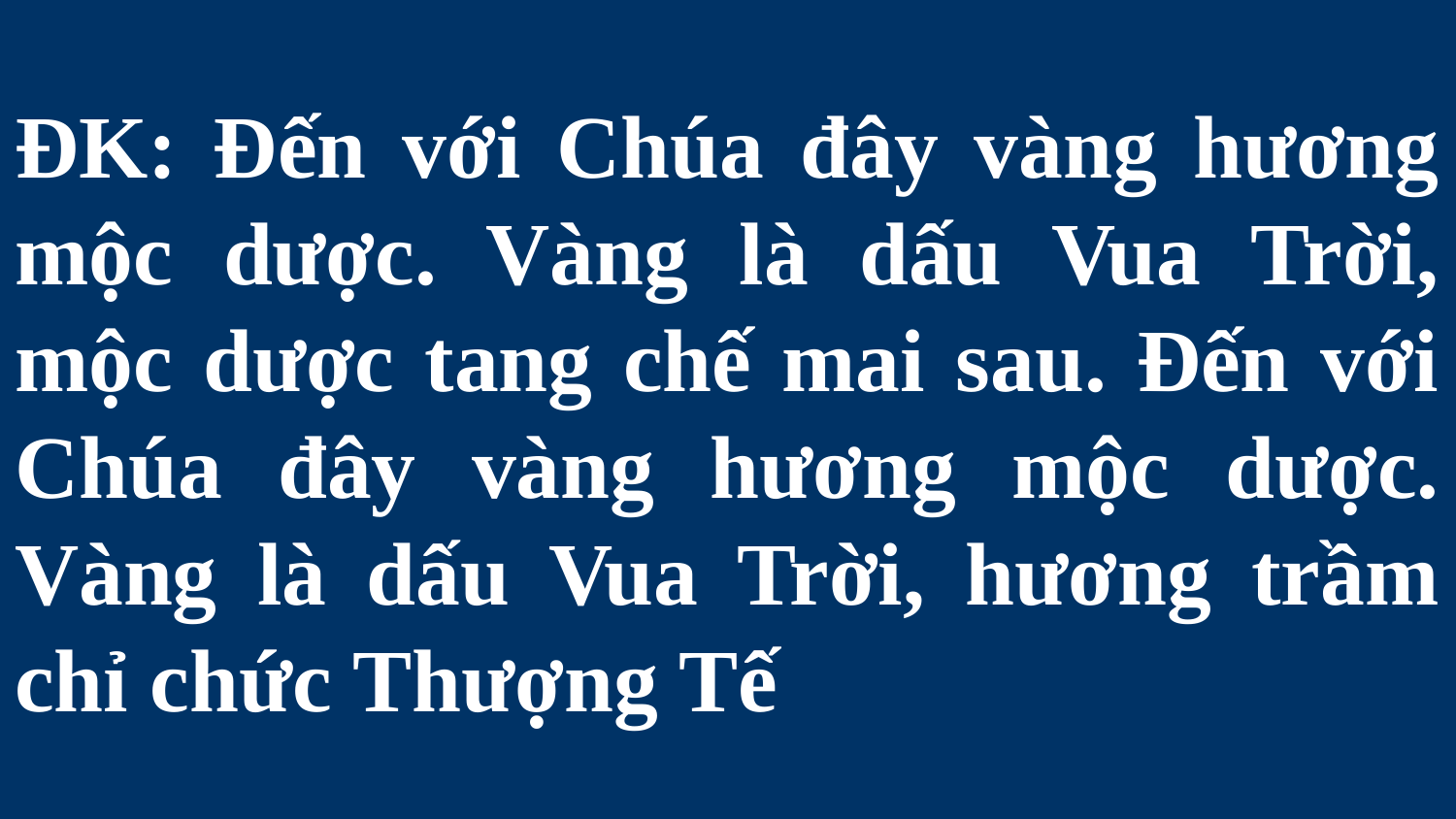

# ĐK: Đến với Chúa đây vàng hương mộc dược. Vàng là dấu Vua Trời, mộc dược tang chế mai sau. Đến với Chúa đây vàng hương mộc dược. Vàng là dấu Vua Trời, hương trầm chỉ chức Thượng Tế